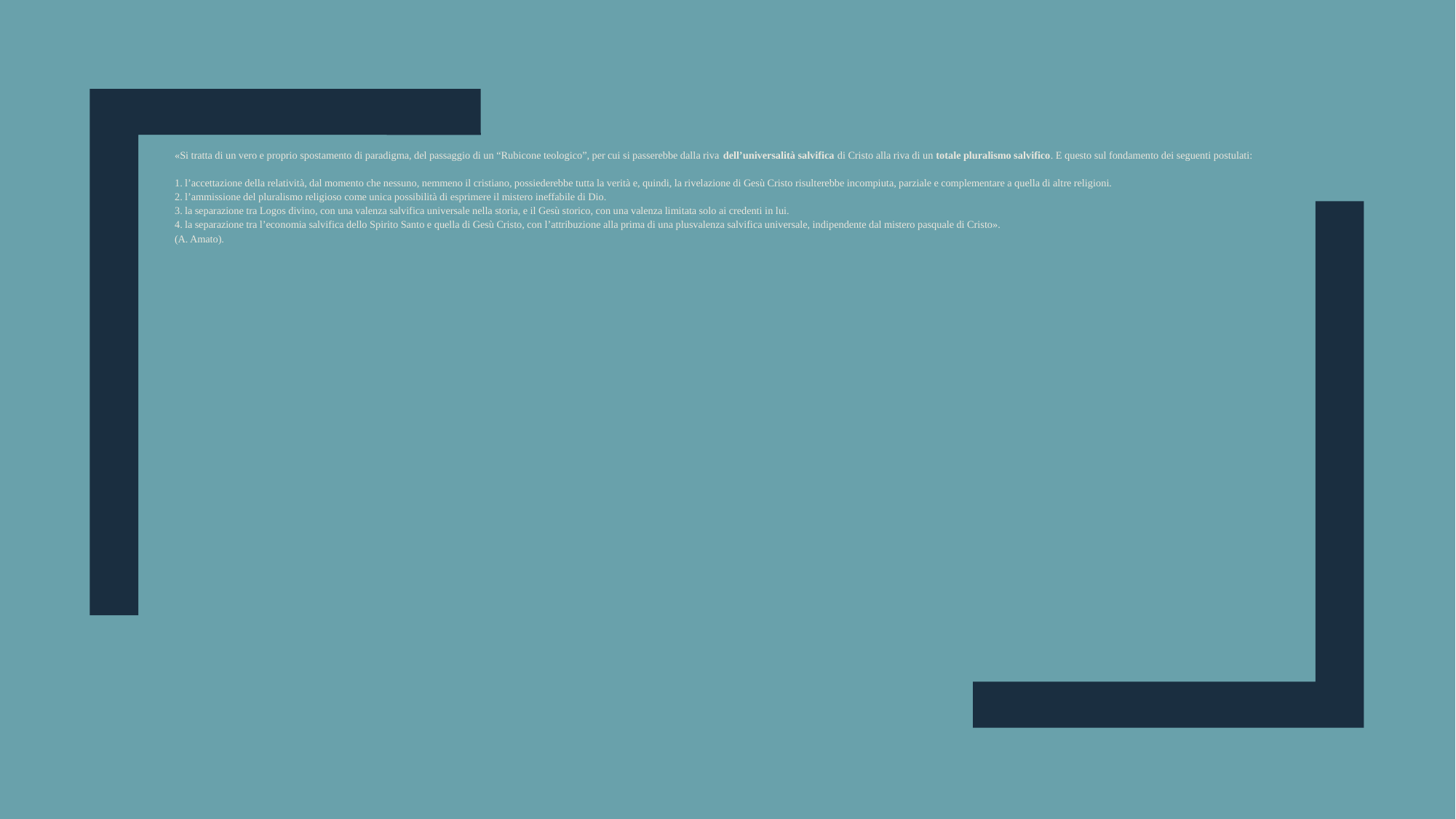

«Si tratta di un vero e proprio spostamento di paradigma, del passaggio di un “Rubicone teologico”, per cui si passerebbe dalla riva dell’universalità salvifica di Cristo alla riva di un totale pluralismo salvifico. E questo sul fondamento dei seguenti postulati:

1. l’accettazione della relatività, dal momento che nessuno, nemmeno il cristiano, possiederebbe tutta la verità e, quindi, la rivelazione di Gesù Cristo risulterebbe incompiuta, parziale e complementare a quella di altre religioni.
2. l’ammissione del pluralismo religioso come unica possibilità di esprimere il mistero ineffabile di Dio.
3. la separazione tra Logos divino, con una valenza salvifica universale nella storia, e il Gesù storico, con una valenza limitata solo ai credenti in lui.
4. la separazione tra l’economia salvifica dello Spirito Santo e quella di Gesù Cristo, con l’attribuzione alla prima di una plusvalenza salvifica universale, indipendente dal mistero pasquale di Cristo».
(A. Amato).